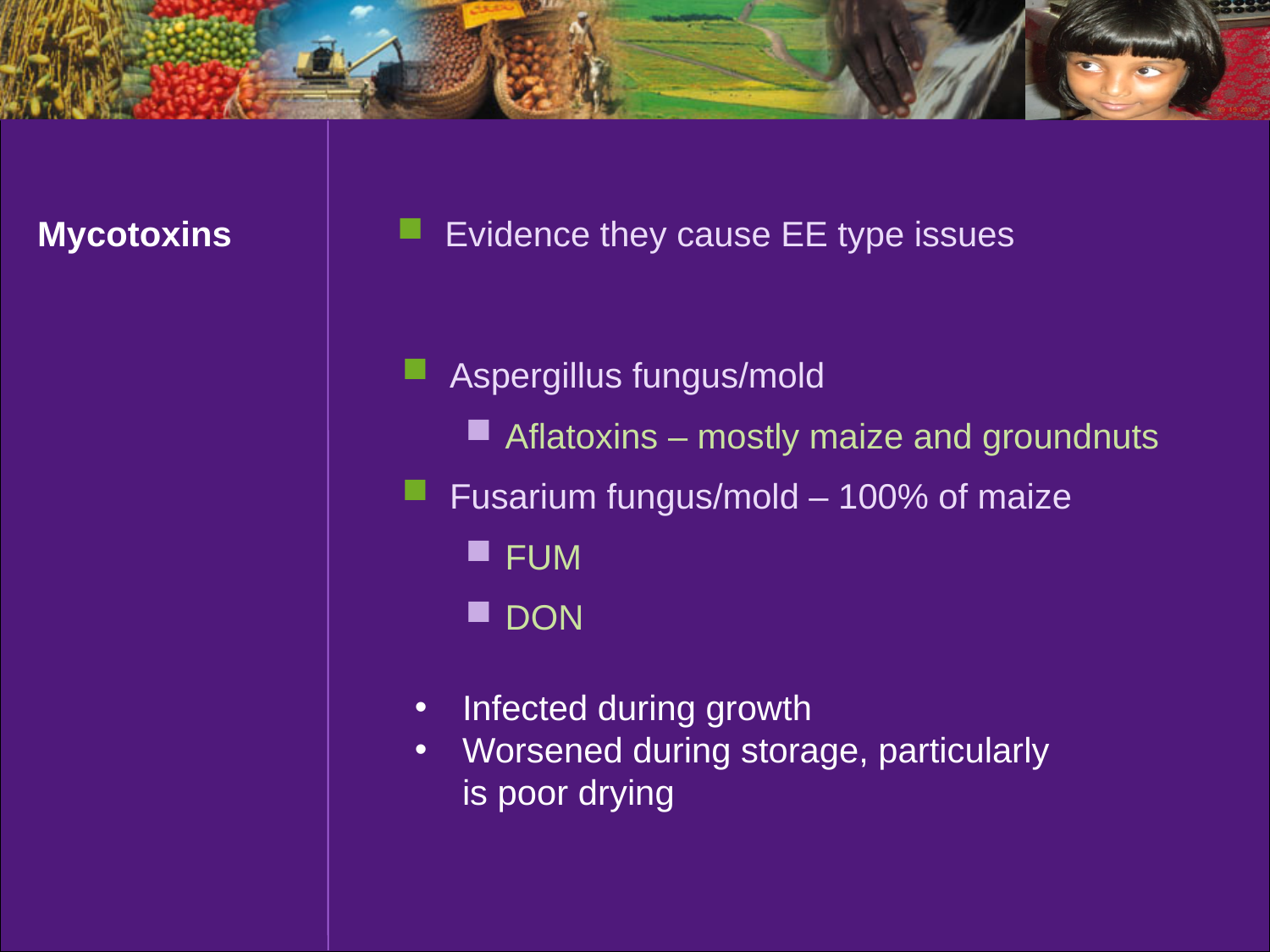

# Mycotoxins
Evidence they cause EE type issues

Aspergillus fungus/mold
Aflatoxins – mostly maize and groundnuts
Fusarium fungus/mold – 100% of maize
FUM
DON
Infected during growth
Worsened during storage, particularly is poor drying